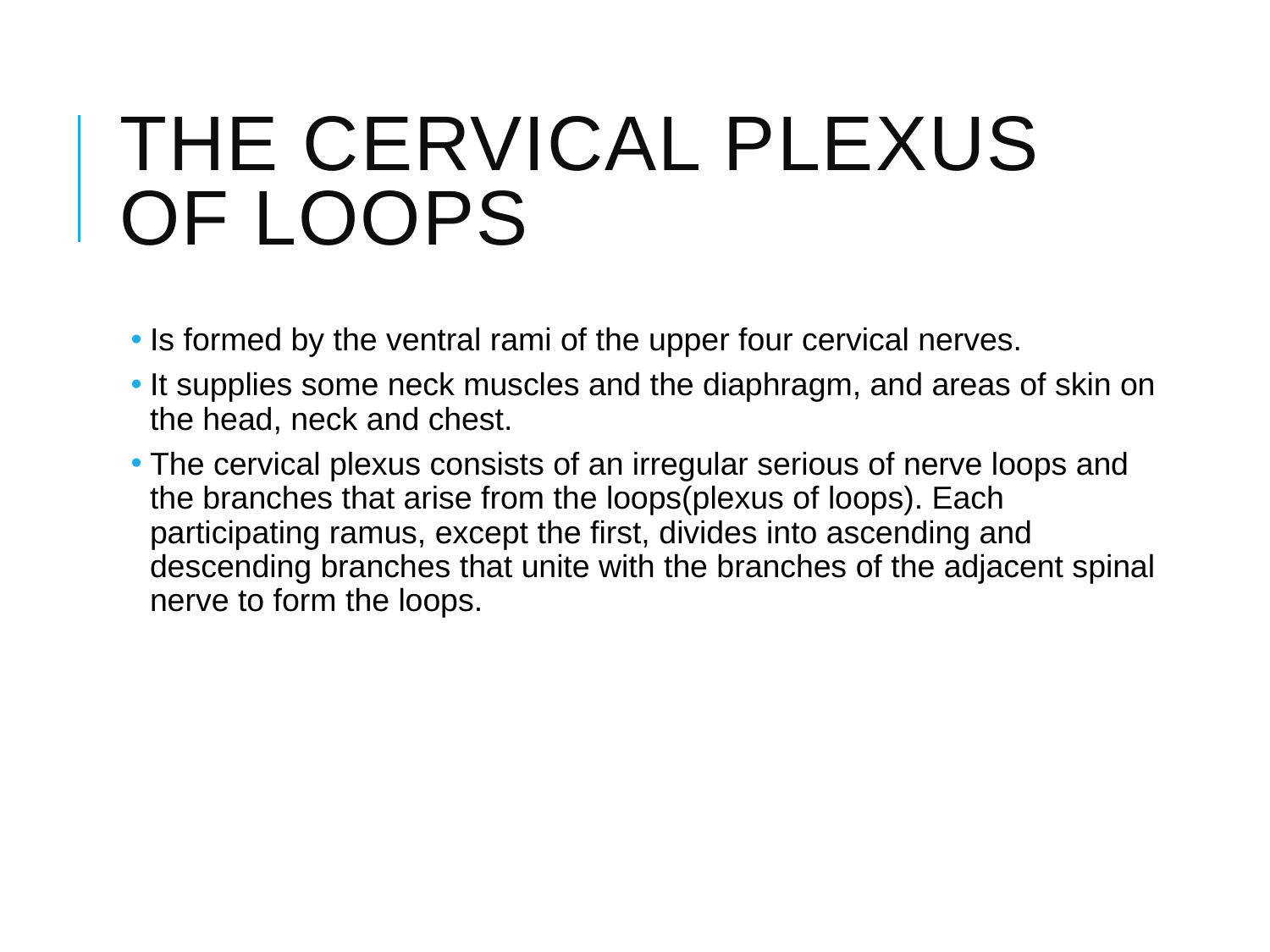

The cervical plexus of loops
Is formed by the ventral rami of the upper four cervical nerves.
It supplies some neck muscles and the diaphragm, and areas of skin on the head, neck and chest.
The cervical plexus consists of an irregular serious of nerve loops and the branches that arise from the loops(plexus of loops). Each participating ramus, except the first, divides into ascending and descending branches that unite with the branches of the adjacent spinal nerve to form the loops.